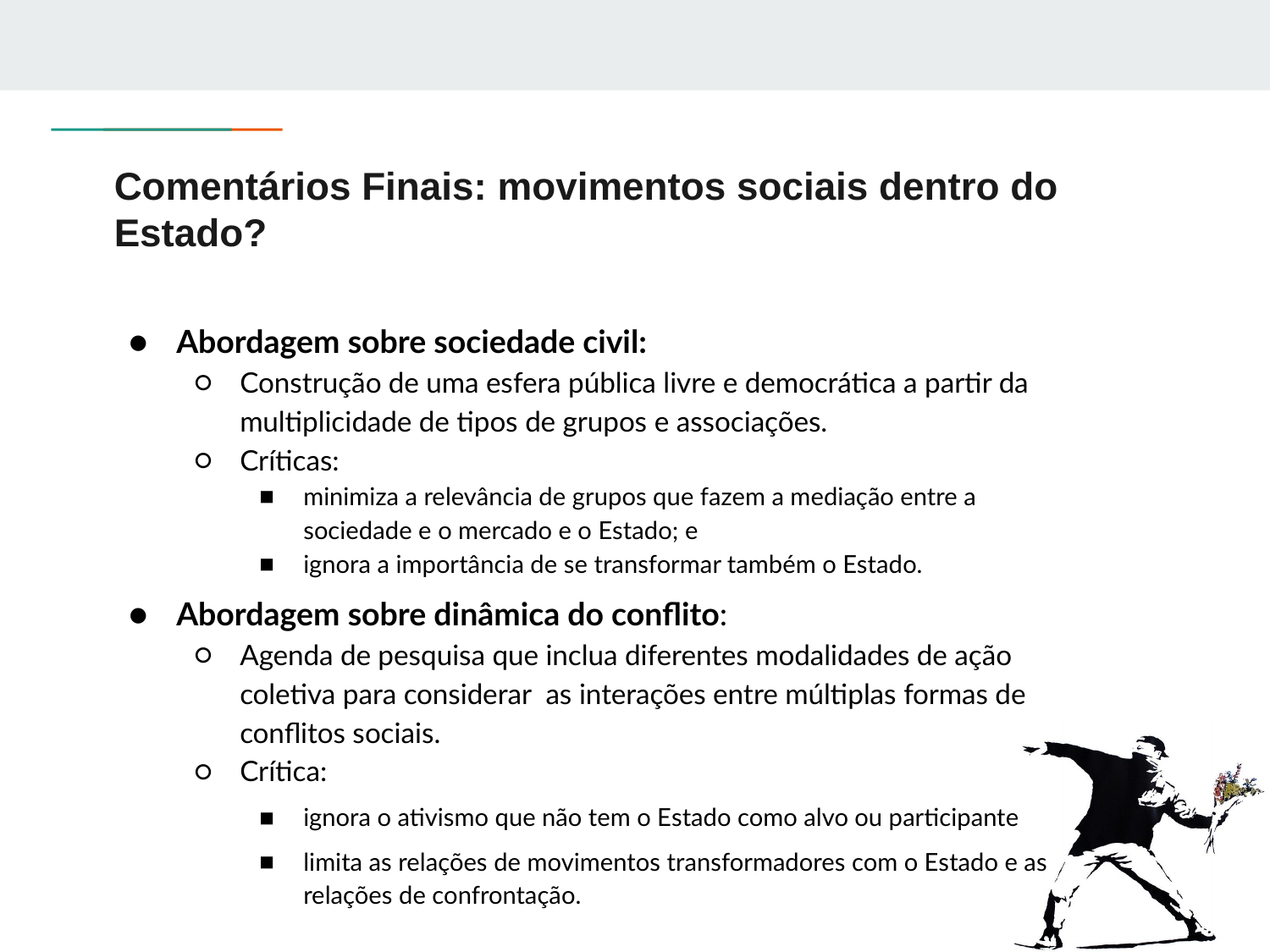

# Comentários Finais: movimentos sociais dentro do Estado?
Abordagem sobre sociedade civil:
Construção de uma esfera pública livre e democrática a partir da multiplicidade de tipos de grupos e associações.
Críticas:
minimiza a relevância de grupos que fazem a mediação entre a sociedade e o mercado e o Estado; e
ignora a importância de se transformar também o Estado.
Abordagem sobre dinâmica do conflito:
Agenda de pesquisa que inclua diferentes modalidades de ação coletiva para considerar  as interações entre múltiplas formas de conflitos sociais.
Crítica:
ignora o ativismo que não tem o Estado como alvo ou participante
limita as relações de movimentos transformadores com o Estado e as relações de confrontação.